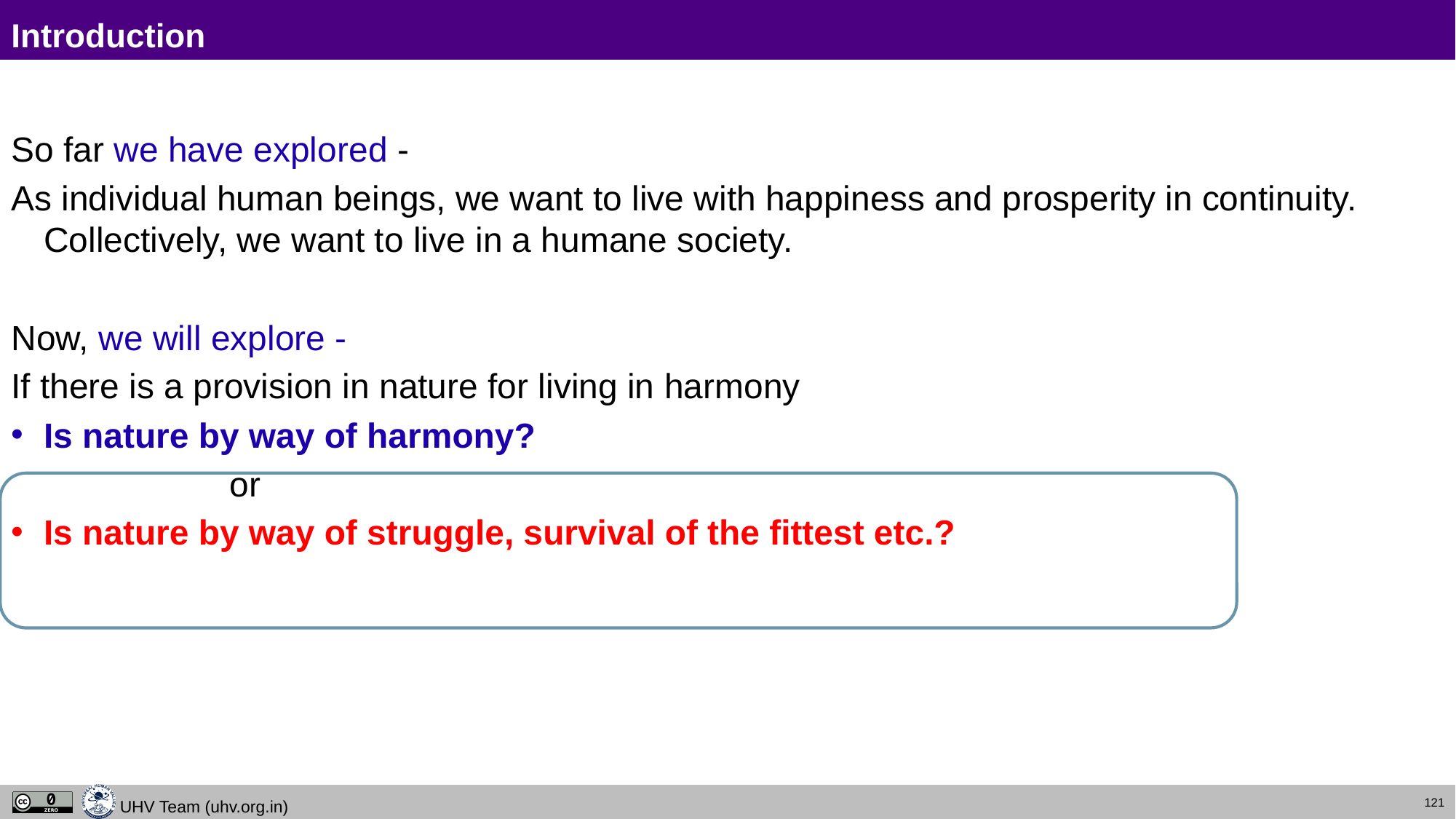

# Introduction

So far we have explored -
As individual human beings, we want to live with happiness and prosperity in continuity. Collectively, we want to live in a humane society.

Now, we will explore -
If there is a provision in nature for living in harmony
Is nature by way of harmony?
		or
Is nature by way of struggle, survival of the fittest etc.?